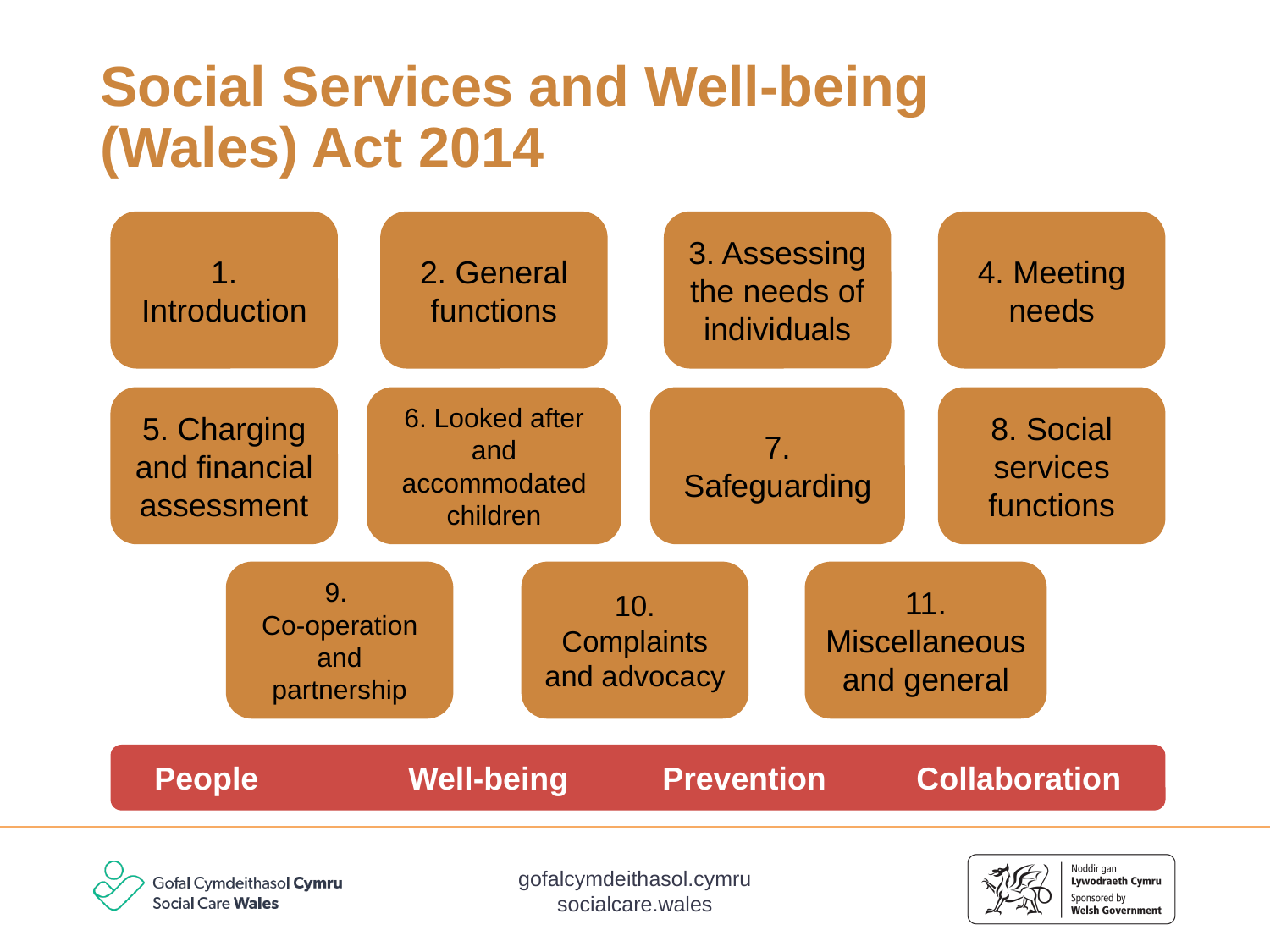

# Social Services and Well-being (Wales) Act 2014
1. Introduction
2. General functions
3. Assessing the needs of individuals
4. Meeting needs
5. Charging and financial assessment
6. Looked after and accommodated children
7. Safeguarding
8. Social services functions
9.
Co-operation and partnership
10. Complaints and advocacy
11. Miscellaneous and general
People		Well-being	Prevention 	Collaboration